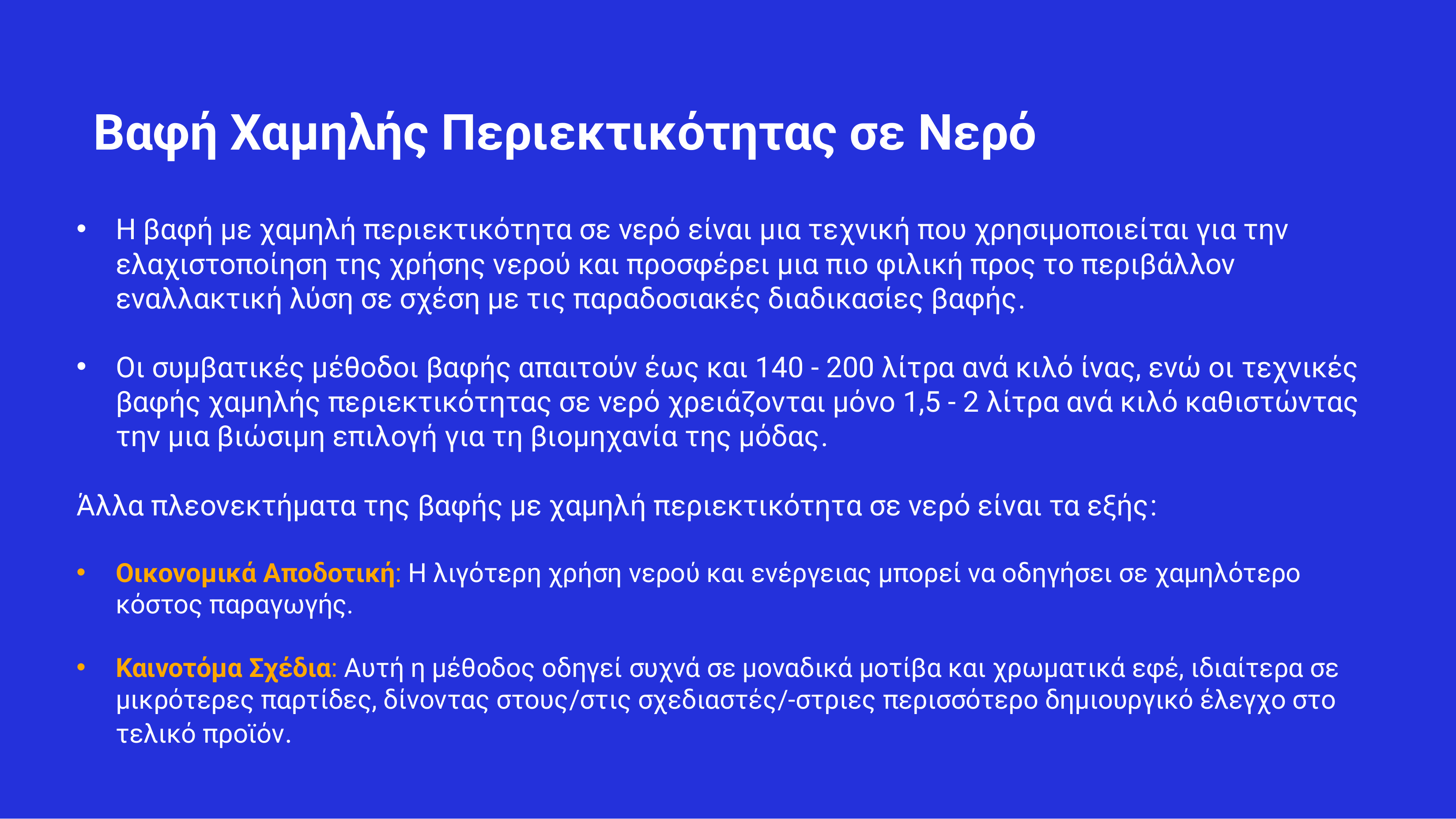

# Βαφή Χαμηλής Περιεκτικότητας σε Νερό
Η βαφή με χαμηλή περιεκτικότητα σε νερό είναι μια τεχνική που χρησιμοποιείται για την ελαχιστοποίηση της χρήσης νερού και προσφέρει μια πιο φιλική προς το περιβάλλον εναλλακτική λύση σε σχέση με τις παραδοσιακές διαδικασίες βαφής.

Οι συμβατικές μέθοδοι βαφής απαιτούν έως και 140 - 200 λίτρα ανά κιλό ίνας, ενώ οι τεχνικές βαφής χαμηλής περιεκτικότητας σε νερό χρειάζονται μόνο 1,5 - 2 λίτρα ανά κιλό καθιστώντας την μια βιώσιμη επιλογή για τη βιομηχανία της μόδας.

Άλλα πλεονεκτήματα της βαφής με χαμηλή περιεκτικότητα σε νερό είναι τα εξής:

Οικονομικά Αποδοτική: Η λιγότερη χρήση νερού και ενέργειας μπορεί να οδηγήσει σε χαμηλότερο κόστος παραγωγής.

Καινοτόμα Σχέδια: Αυτή η μέθοδος οδηγεί συχνά σε μοναδικά μοτίβα και χρωματικά εφέ, ιδιαίτερα σε μικρότερες παρτίδες, δίνοντας στους/στις σχεδιαστές/-στριες περισσότερο δημιουργικό έλεγχο στο τελικό προϊόν.